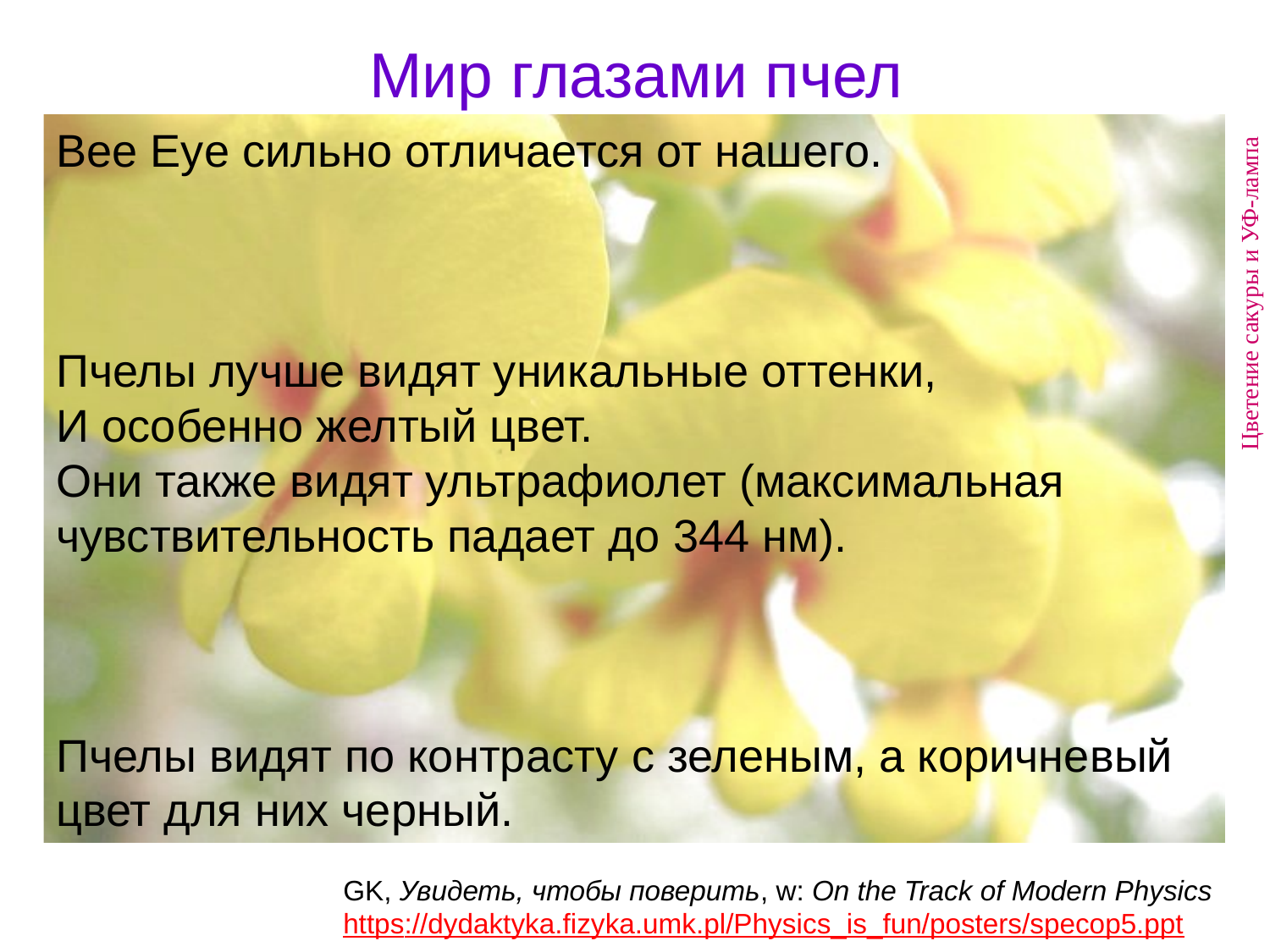

Мир глазами пчел
Bee Eye сильно отличается от нашего.

Пчелы лучше видят уникальные оттенки,
И особенно желтый цвет.
Они также видят ультрафиолет (максимальная чувствительность падает до 344 нм).

Пчелы видят по контрасту с зеленым, а коричневый цвет для них черный.
Цветение сакуры и УФ-лампа
GK, Увидеть, чтобы поверить, w: On the Track of Modern Physics
https://dydaktyka.fizyka.umk.pl/Physics_is_fun/posters/specop5.ppt